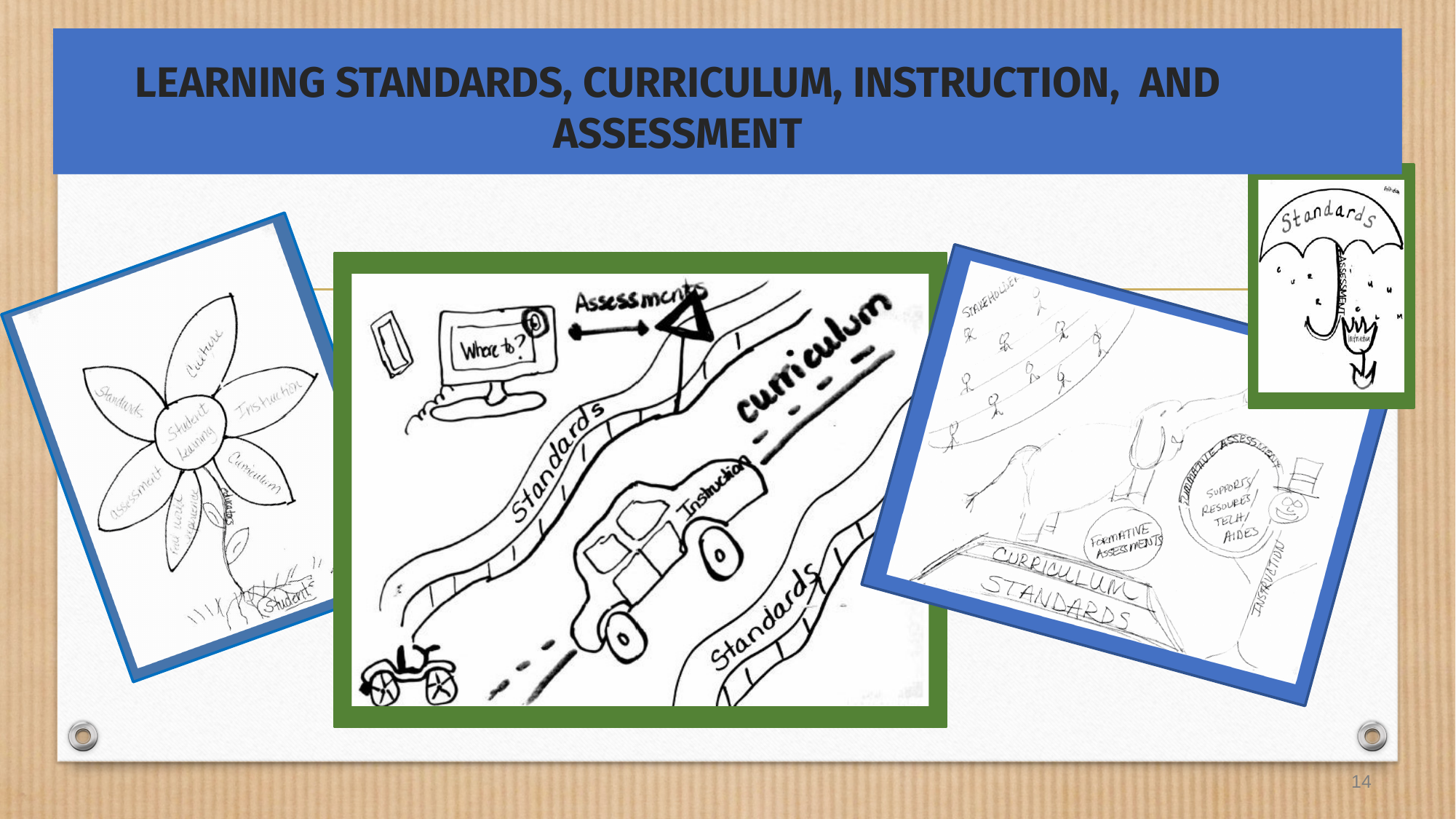

# LEARNING STANDARDS, CURRICULUM, INSTRUCTION,  AND ASSESSMENT

14